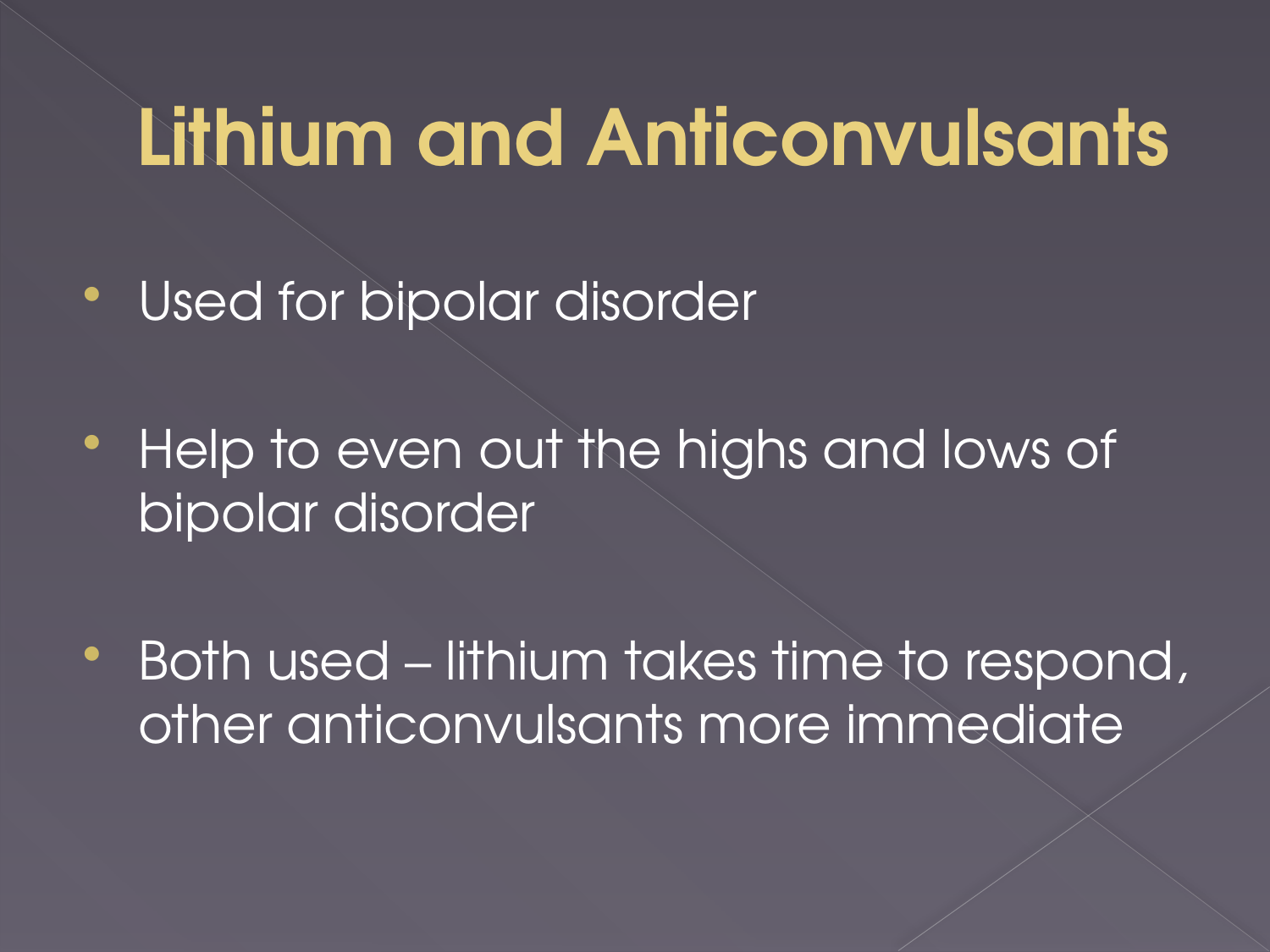

# Lithium and Anticonvulsants
Used for bipolar disorder

Help to even out the highs and lows of bipolar disorder

Both used – lithium takes time to respond, other anticonvulsants more immediate